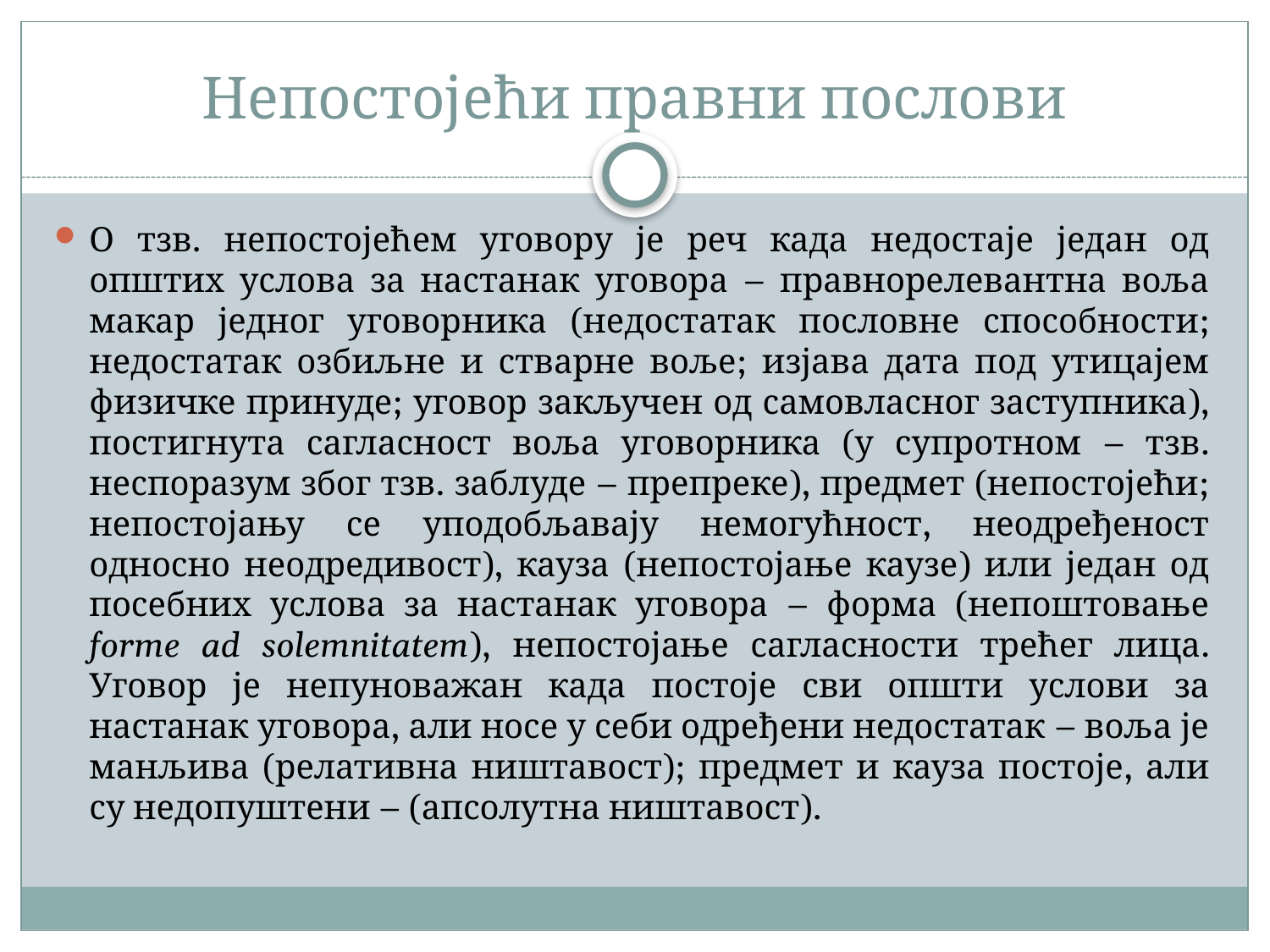

# Непостојећи правни послови
О тзв. непостојећем уговору је реч када недостаје један од општих услова за настанак уговора – правнорелевантна воља макар једног уговорника (недостатак пословне способности; недостатак озбиљне и стварне воље; изјава дата под утицајем физичке принуде; уговор закључен од самовласног заступника), постигнута сагласност воља уговорника (у супротном – тзв. неспоразум због тзв. заблуде – препреке), предмет (непостојећи; непостојању се уподобљавају немогућност, неодређеност односно неодредивост), кауза (непостојање каузе) или један од посебних услова за настанак уговора – форма (непоштовање forme ad solemnitatem), непостојање сагласности трећег лица. Уговор је непуноважан када постоје сви општи услови за настанак уговора, али носе у себи одређени недостатак – воља је манљива (релативна ништавост); предмет и кауза постоје, али су недопуштени – (апсолутна ништавост).